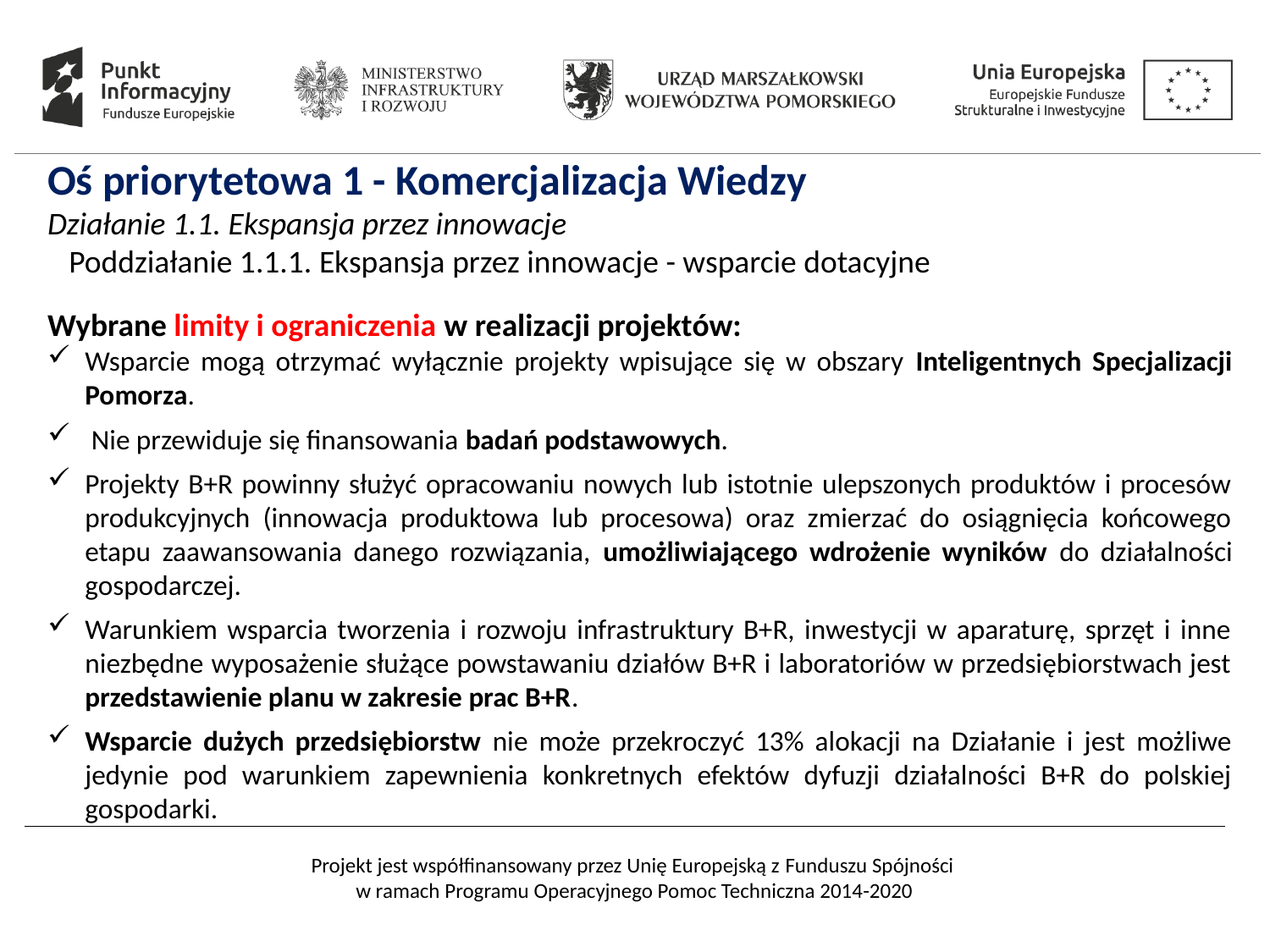

Oś priorytetowa 1 - Komercjalizacja Wiedzy
Działanie 1.1. Ekspansja przez innowacje
   Poddziałanie 1.1.1. Ekspansja przez innowacje - wsparcie dotacyjne

Wybrane limity i ograniczenia w realizacji projektów:
Wsparcie mogą otrzymać wyłącznie projekty wpisujące się w obszary Inteligentnych Specjalizacji Pomorza.
 Nie przewiduje się finansowania badań podstawowych.
Projekty B+R powinny służyć opracowaniu nowych lub istotnie ulepszonych produktów i procesów produkcyjnych (innowacja produktowa lub procesowa) oraz zmierzać do osiągnięcia końcowego etapu zaawansowania danego rozwiązania, umożliwiającego wdrożenie wyników do działalności gospodarczej.
Warunkiem wsparcia tworzenia i rozwoju infrastruktury B+R, inwestycji w aparaturę, sprzęt i inne niezbędne wyposażenie służące powstawaniu działów B+R i laboratoriów w przedsiębiorstwach jest przedstawienie planu w zakresie prac B+R.
Wsparcie dużych przedsiębiorstw nie może przekroczyć 13% alokacji na Działanie i jest możliwe jedynie pod warunkiem zapewnienia konkretnych efektów dyfuzji działalności B+R do polskiej gospodarki.